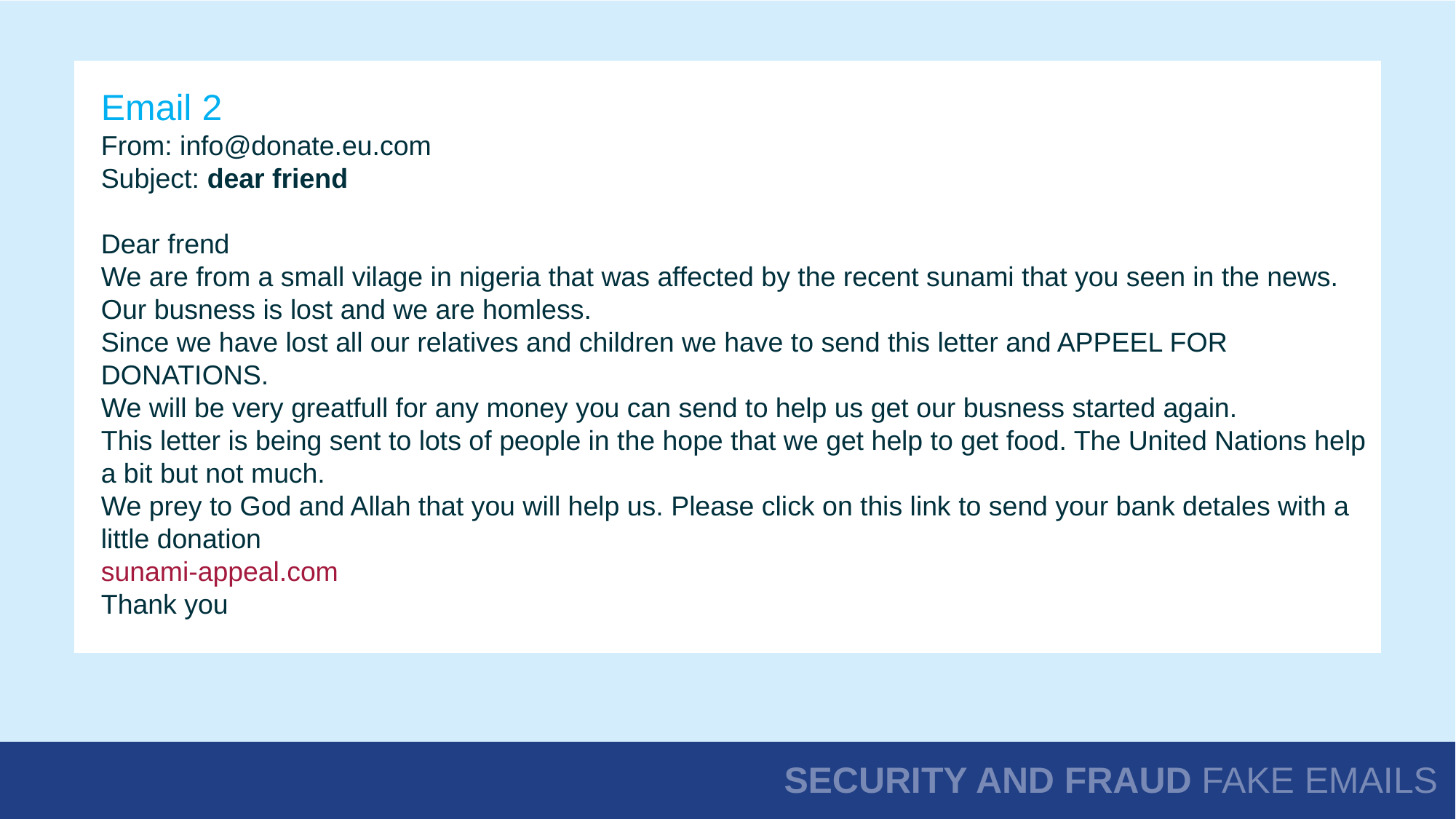

Email 2
From: info@donate.eu.com
Subject: dear friend

Dear frend
We are from a small vilage in nigeria that was affected by the recent sunami that you seen in the news. Our busness is lost and we are homless.
Since we have lost all our relatives and children we have to send this letter and APPEEL FOR DONATIONS.
We will be very greatfull for any money you can send to help us get our busness started again.
This letter is being sent to lots of people in the hope that we get help to get food. The United Nations help a bit but not much.
We prey to God and Allah that you will help us. Please click on this link to send your bank detales with a little donation
sunami-appeal.com
Thank you